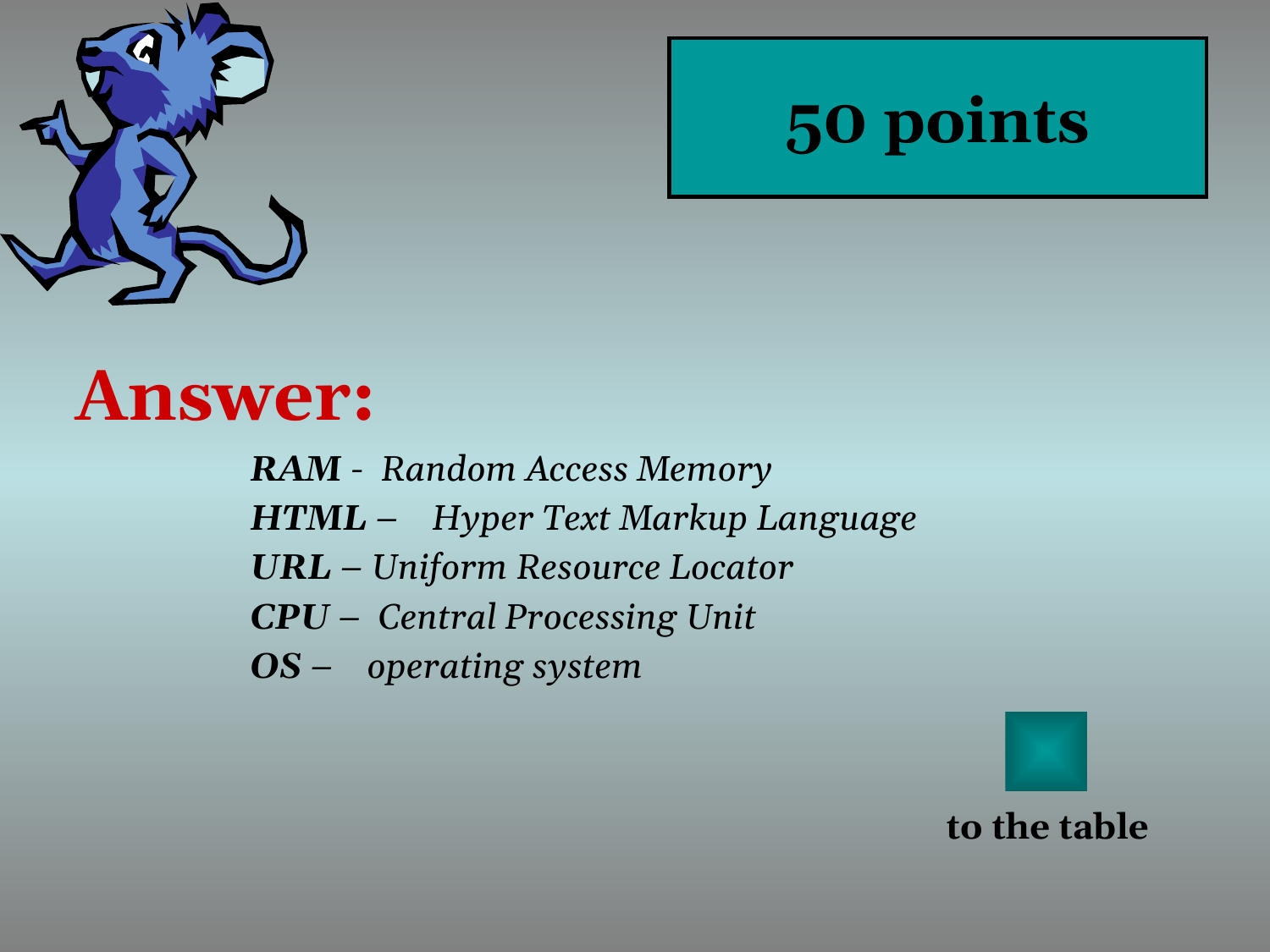

# 50 points
Answer:
RAM -  Random Access Memory
HTML –    Hyper Text Markup Language
URL – Uniform Resource Locator
CPU –  Central Processing Unit
OS –    operating system

to the table